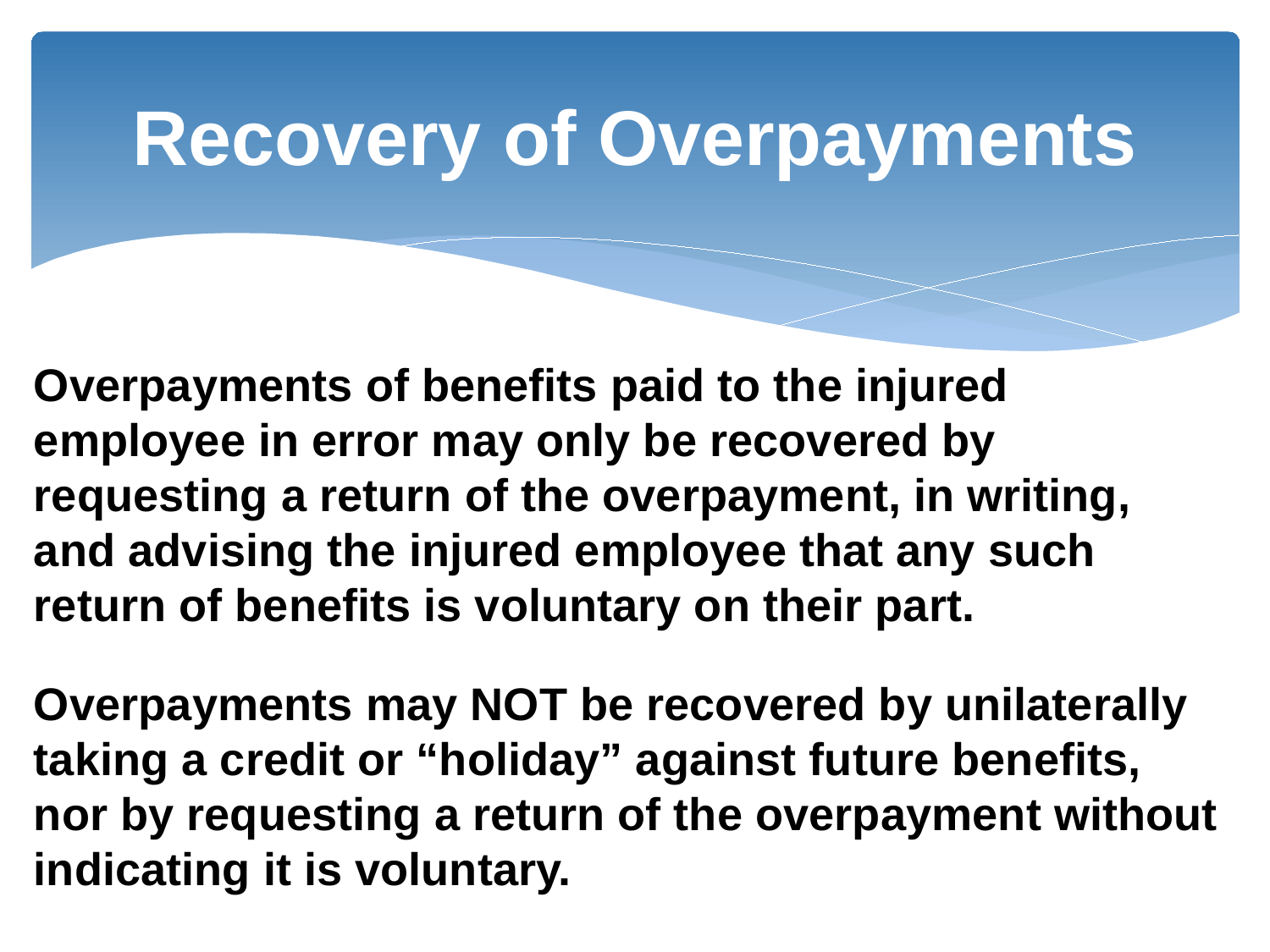

# Recovery of Overpayments
Overpayments of benefits paid to the injured employee in error may only be recovered by requesting a return of the overpayment, in writing, and advising the injured employee that any such return of benefits is voluntary on their part.

Overpayments may NOT be recovered by unilaterally taking a credit or “holiday” against future benefits, nor by requesting a return of the overpayment without indicating it is voluntary.